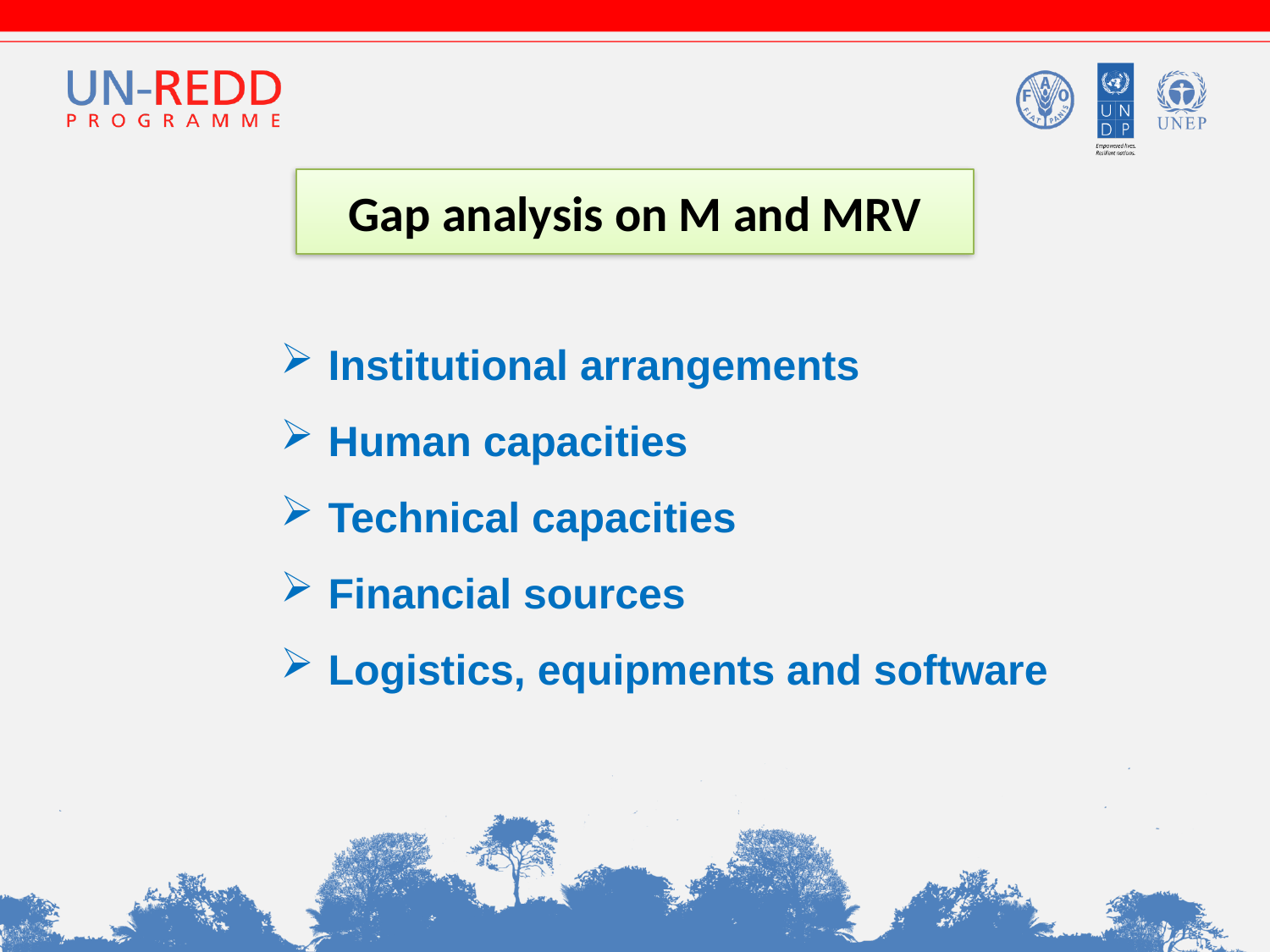

Gap analysis on M and MRV
Institutional arrangements
Human capacities
Technical capacities
Financial sources
Logistics, equipments and software